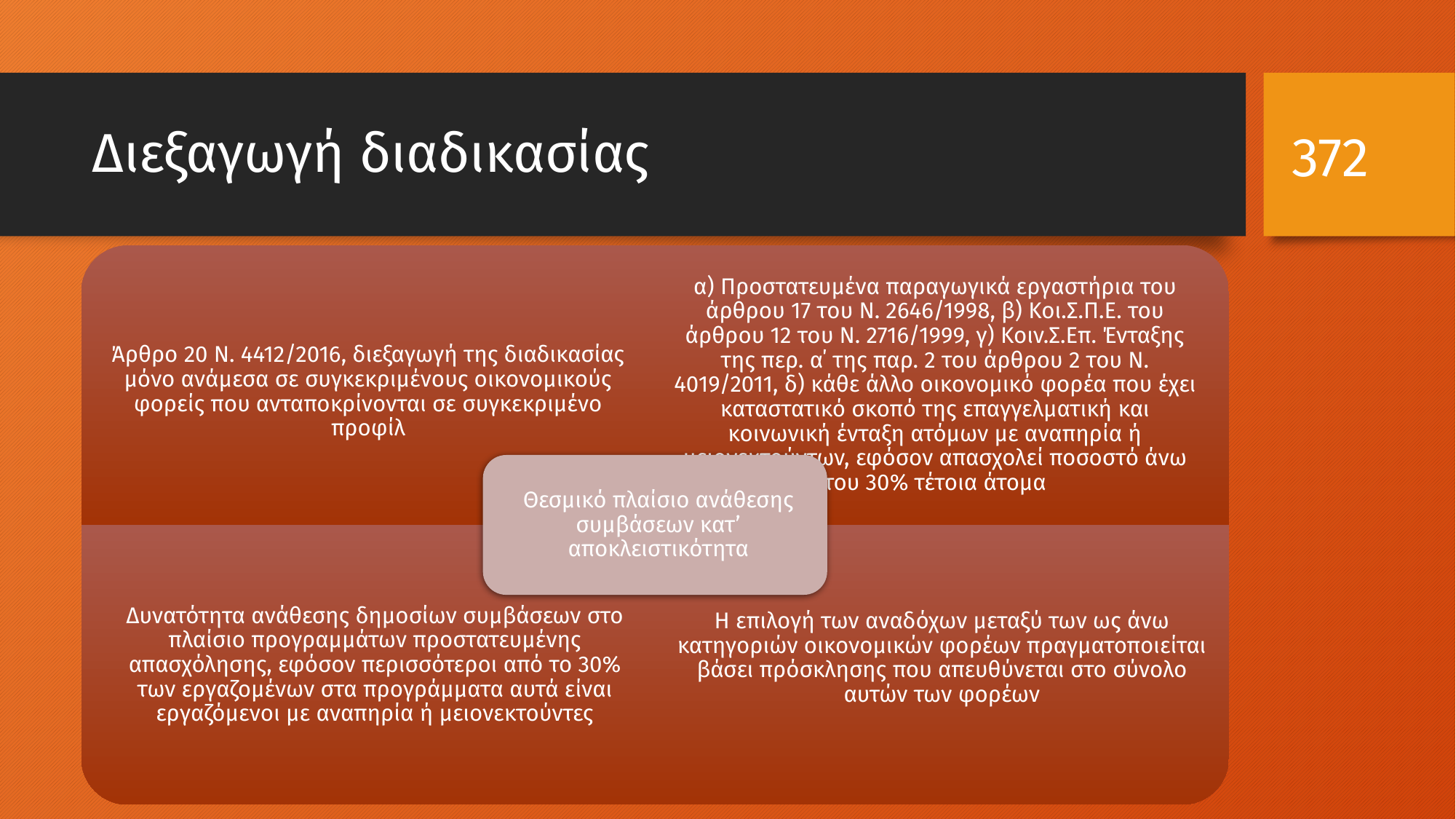

372
# Διεξαγωγή διαδικασίας
Άρθρο 20 Ν. 4412/2016, διεξαγωγή της διαδικασίας μόνο ανάμεσα σε συγκεκριμένους οικονομικούς φορείς που ανταποκρίνονται σε συγκεκριμένο προφίλ
α) Προστατευμένα παραγωγικά εργαστήρια του άρθρου 17 του Ν. 2646/1998, β) Κοι.Σ.Π.Ε. του άρθρου 12 του Ν. 2716/1999, γ) Κοιν.Σ.Επ. Ένταξης της περ. α΄ της παρ. 2 του άρθρου 2 του Ν. 4019/2011, δ) κάθε άλλο οικονομικό φορέα που έχει καταστατικό σκοπό της επαγγελματική και κοινωνική ένταξη ατόμων με αναπηρία ή μειονεκτούντων, εφόσον απασχολεί ποσοστό άνω του 30% τέτοια άτομα
Δυνατότητα ανάθεσης δημοσίων συμβάσεων στο πλαίσιο προγραμμάτων προστατευμένης απασχόλησης, εφόσον περισσότεροι από το 30% των εργαζομένων στα προγράμματα αυτά είναι εργαζόμενοι με αναπηρία ή μειονεκτούντες
Η επιλογή των αναδόχων μεταξύ των ως άνω κατηγοριών οικονομικών φορέων πραγματοποιείται βάσει πρόσκλησης που απευθύνεται στο σύνολο αυτών των φορέων
Θεσμικό πλαίσιο ανάθεσης συμβάσεων κατ’ αποκλειστικότητα